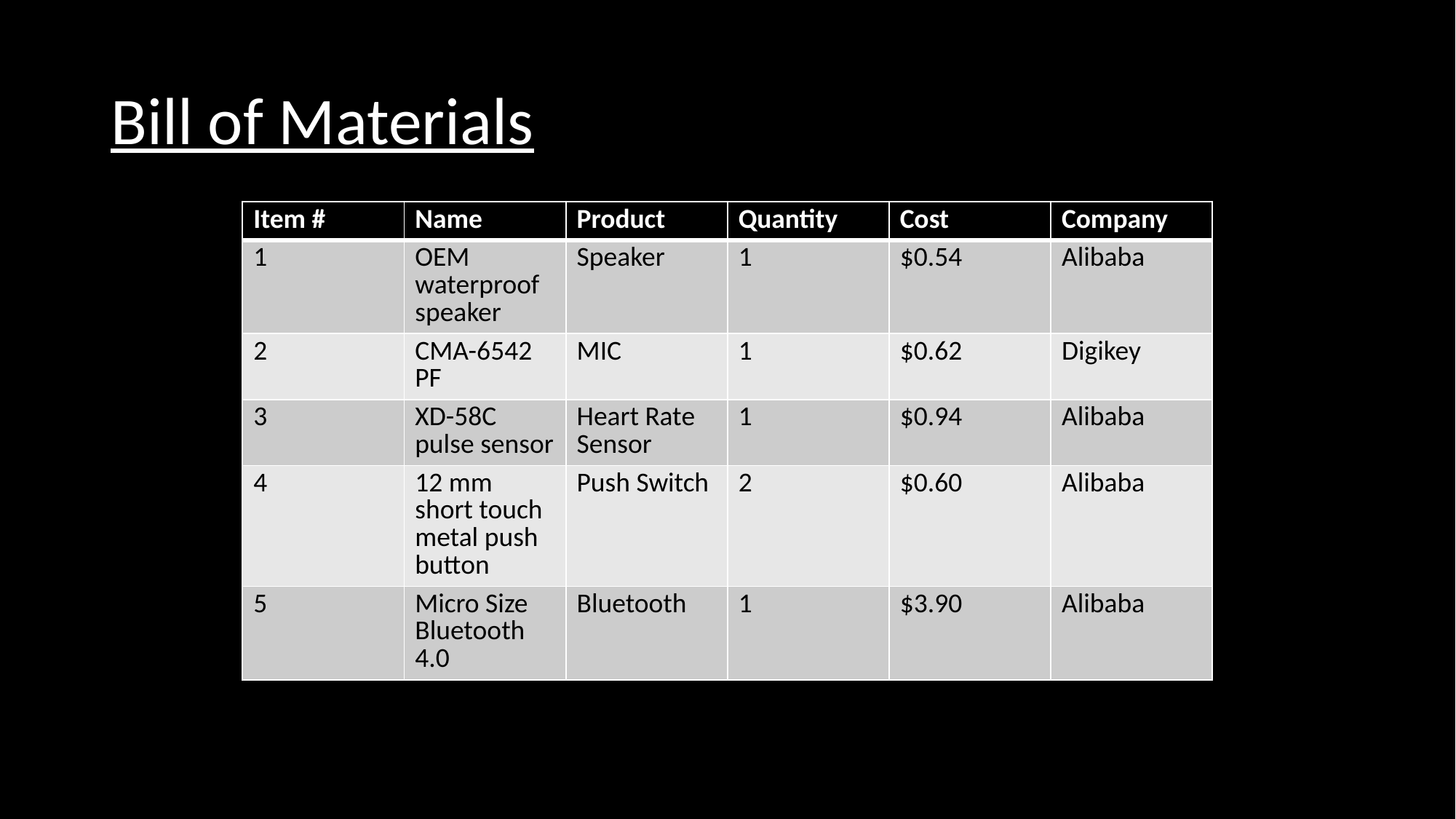

# Bill of Materials
| Item # | Name | Product | Quantity | Cost | Company |
| --- | --- | --- | --- | --- | --- |
| 1 | OEM waterproof speaker | Speaker | 1 | $0.54 | Alibaba |
| 2 | CMA-6542 PF | MIC | 1 | $0.62 | Digikey |
| 3 | XD-58C pulse sensor | Heart Rate Sensor | 1 | $0.94 | Alibaba |
| 4 | 12 mm short touch metal push button | Push Switch | 2 | $0.60 | Alibaba |
| 5 | Micro Size Bluetooth 4.0 | Bluetooth | 1 | $3.90 | Alibaba |